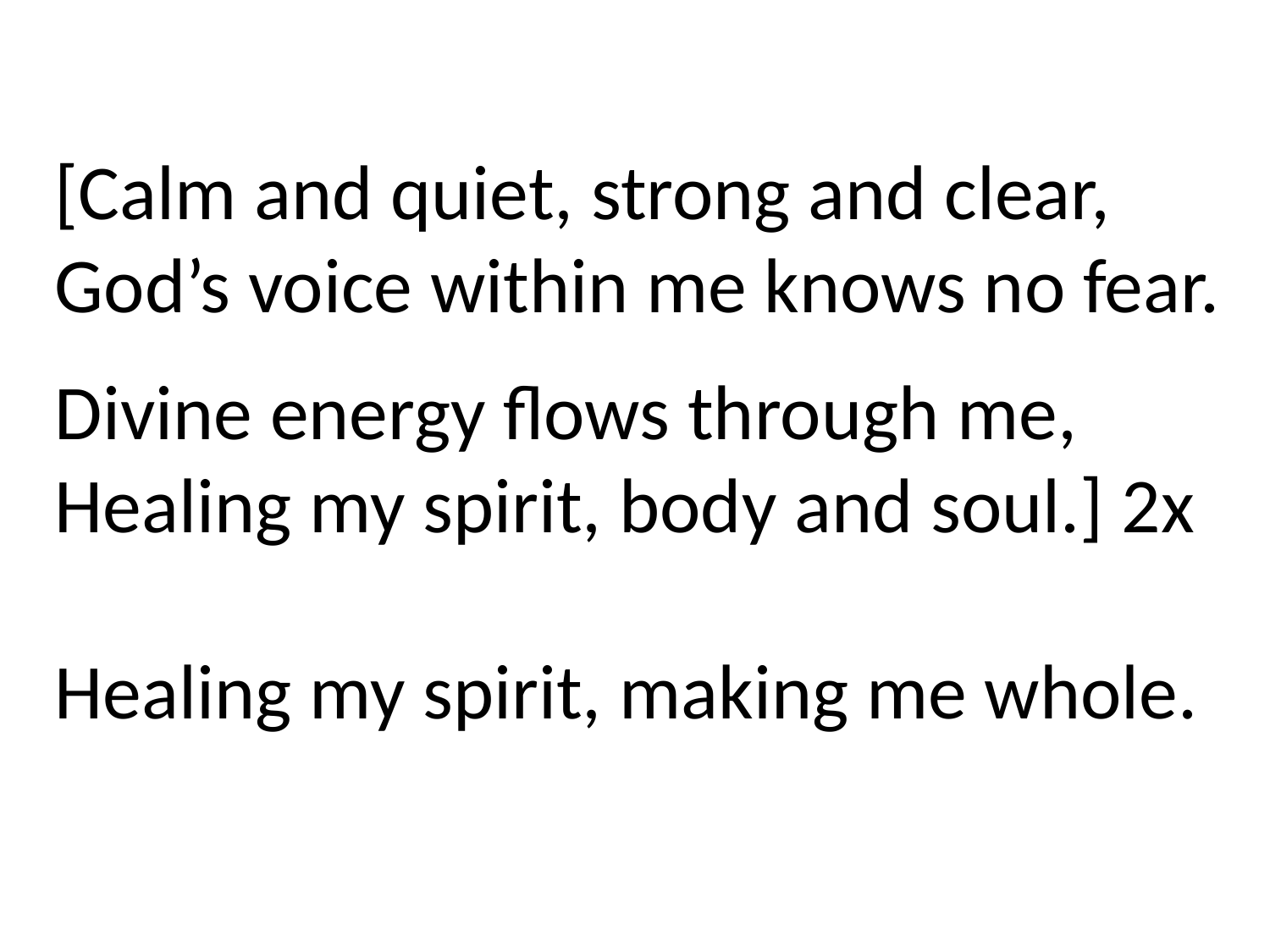

[Calm and quiet, strong and clear,
God’s voice within me knows no fear.

Divine energy flows through me,
Healing my spirit, body and soul.] 2x

Healing my spirit, making me whole.